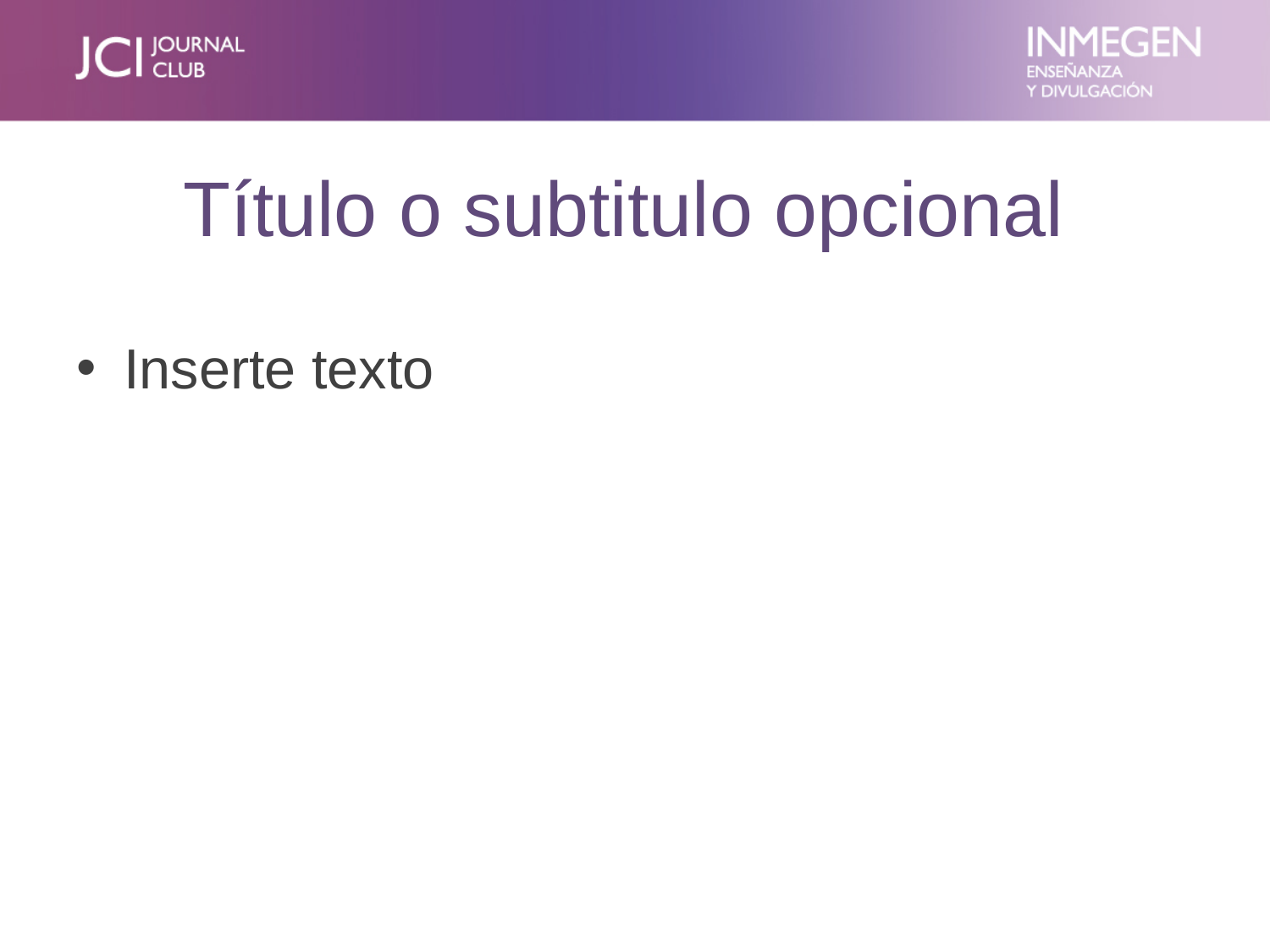

# Título o subtitulo opcional
Inserte texto